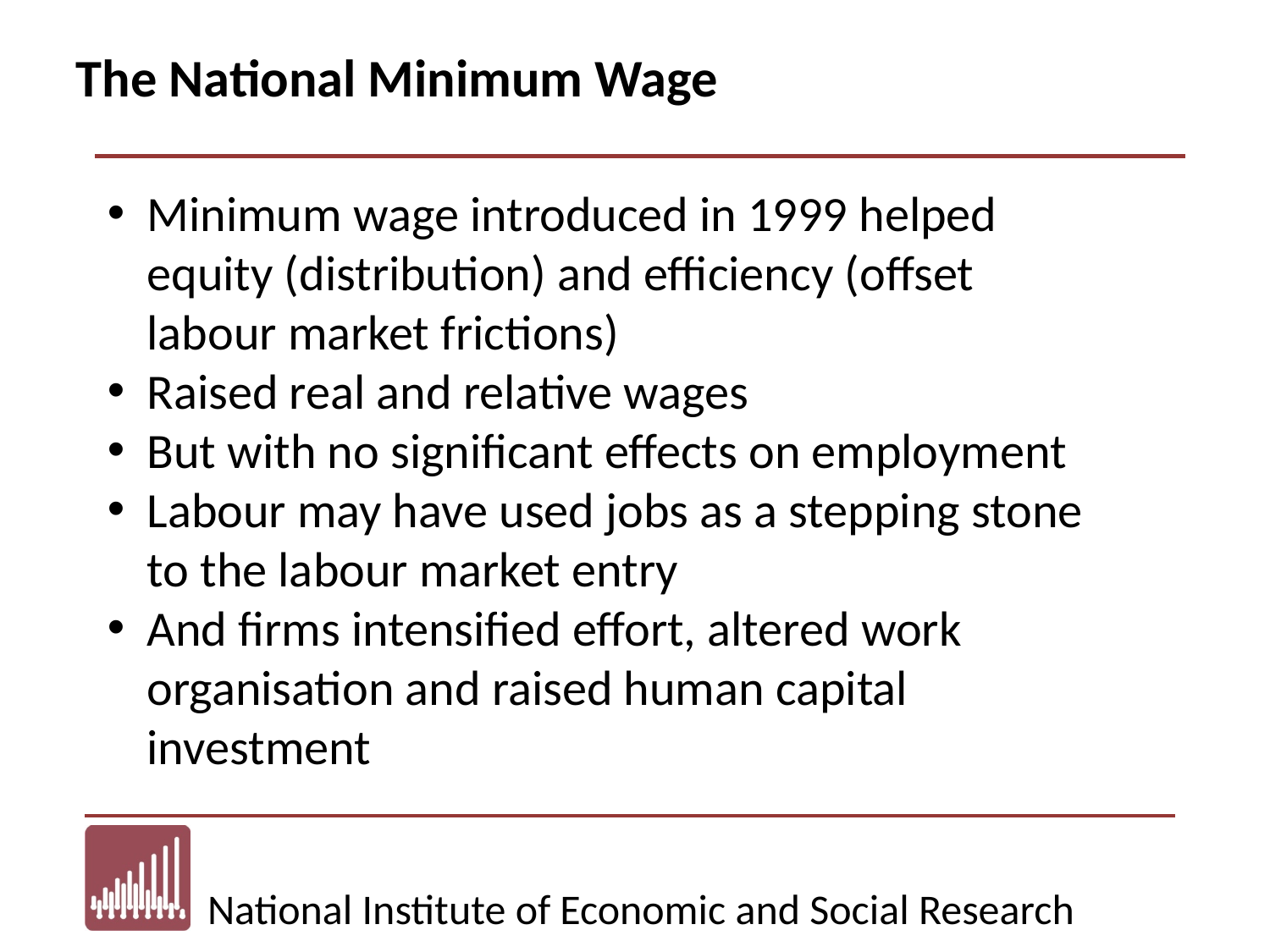

The National Minimum Wage
Minimum wage introduced in 1999 helped equity (distribution) and efficiency (offset labour market frictions)
Raised real and relative wages
But with no significant effects on employment
Labour may have used jobs as a stepping stone to the labour market entry
And firms intensified effort, altered work organisation and raised human capital investment